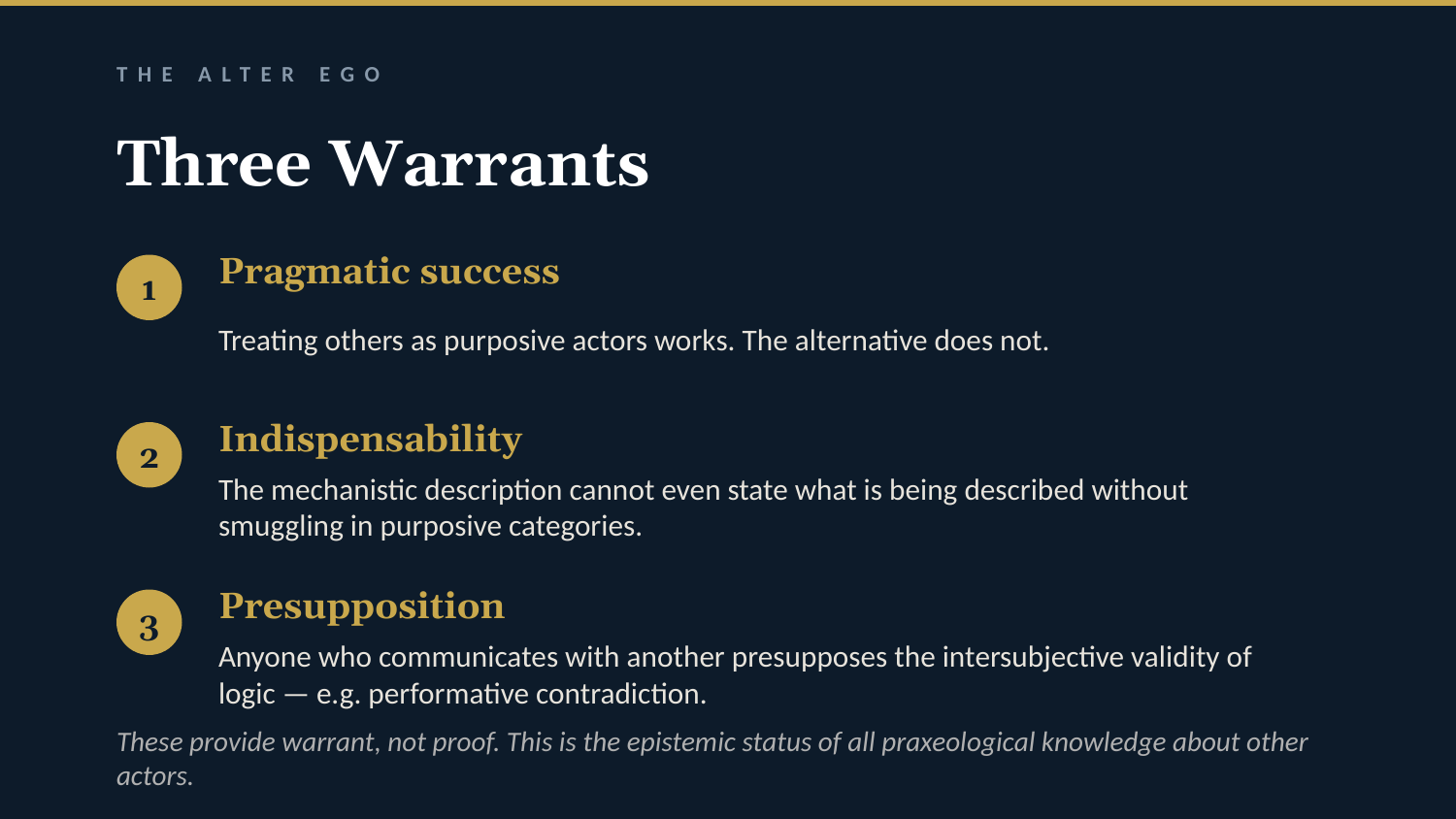

THE ALTER EGO
Three Warrants
Pragmatic success

1
Treating others as purposive actors works. The alternative does not.
Indispensability

2
The mechanistic description cannot even state what is being described without smuggling in purposive categories.
Presupposition

3
Anyone who communicates with another presupposes the intersubjective validity of logic — e.g. performative contradiction.
These provide warrant, not proof. This is the epistemic status of all praxeological knowledge about other actors.